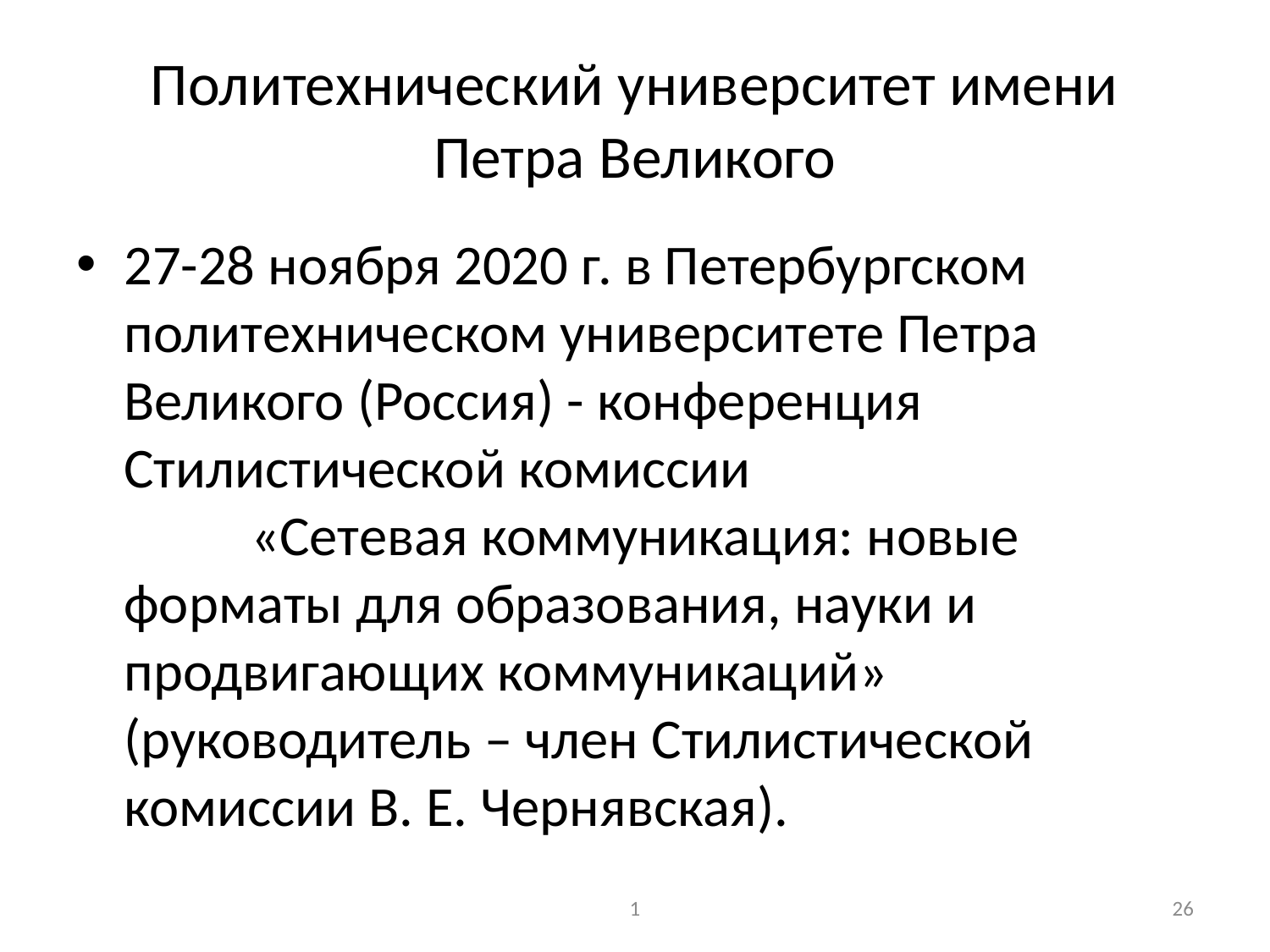

# Политехнический университет имени Петра Великого
27-28 ноября 2020 г. в Петербургском политехническом университете Петра Великого (Россия) - конференция Стилистической комиссии                                             «Сетевая коммуникация: новые форматы для образования, науки и продвигающих коммуникаций»  (руководитель – член Стилистической комиссии В. Е. Чернявская).

1
26